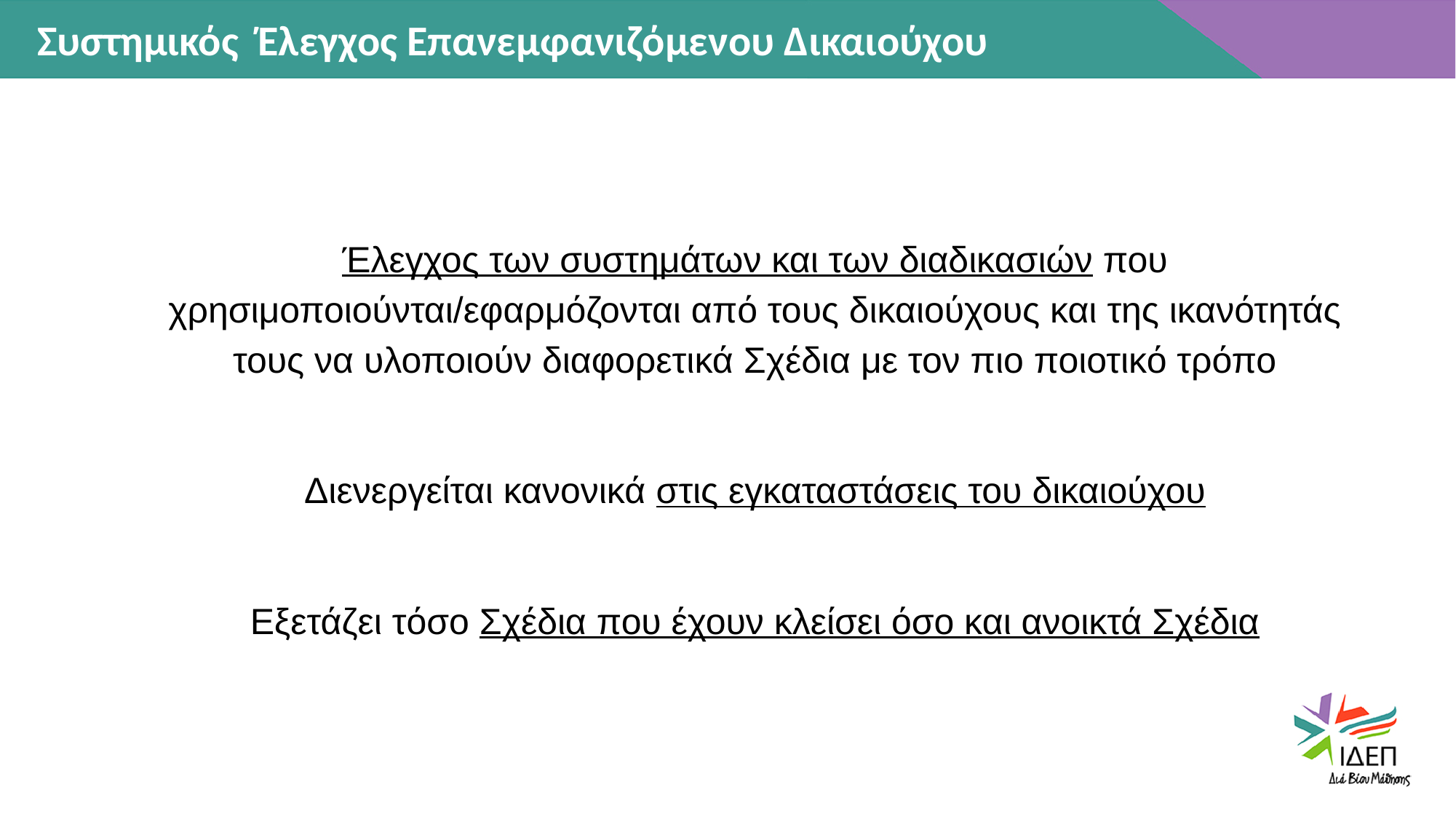

Συστημικός  Έλεγχος Επανεμφανιζόμενου Δικαιούχου

Έλεγχος των συστημάτων και των διαδικασιών που χρησιμοποιούνται/εφαρμόζονται από τους δικαιούχους και της ικανότητάς τους να υλοποιούν διαφορετικά Σχέδια με τον πιο ποιοτικό τρόπο

Διενεργείται κανονικά στις εγκαταστάσεις του δικαιούχου

Εξετάζει τόσο Σχέδια που έχουν κλείσει όσο και ανοικτά Σχέδια